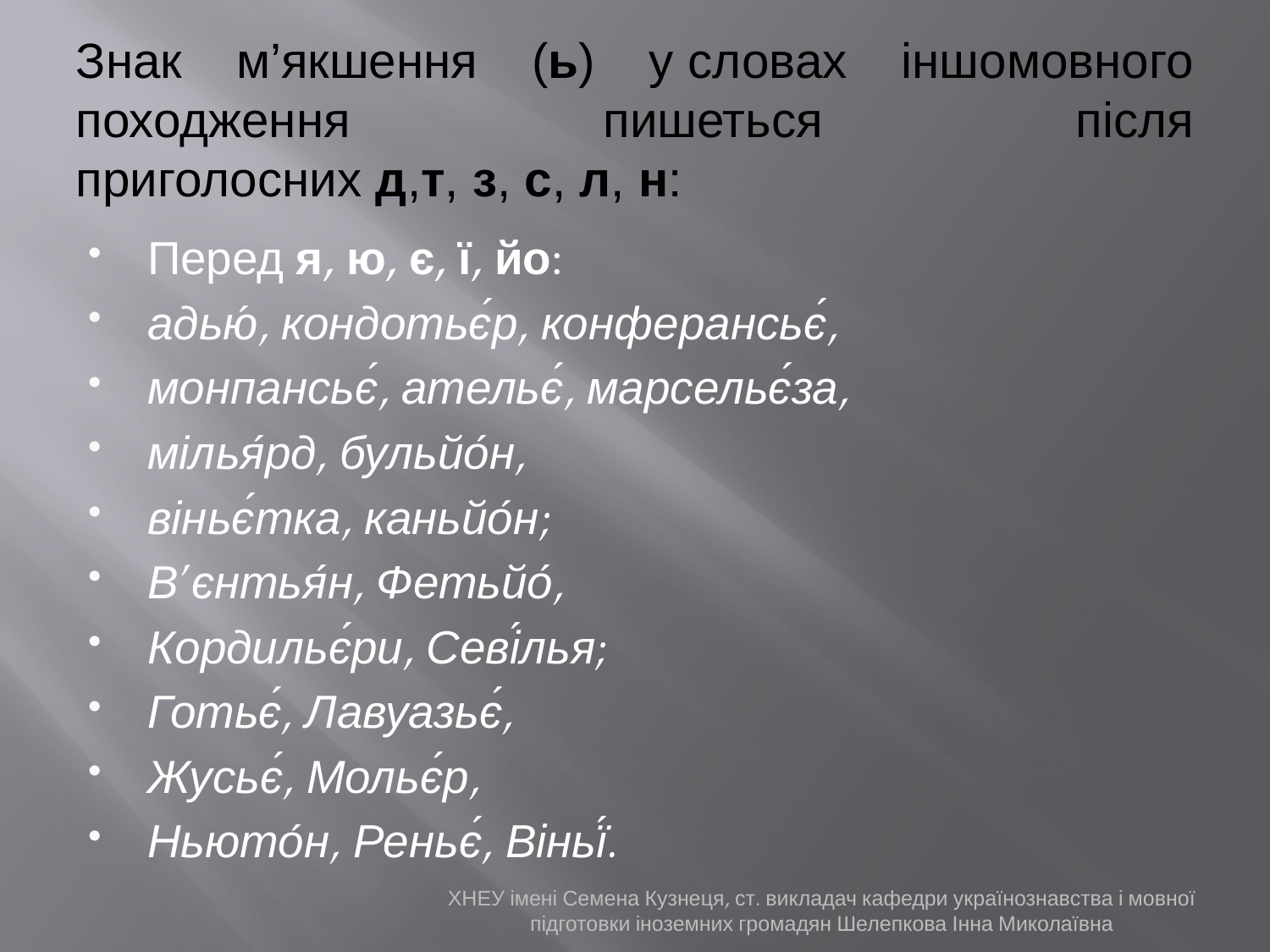

# Знак м’якшення (ь) у словах іншомовного походження пишеться після приголосних д,т, з, с, л, н:
Перед я, ю, є, ї, йо:
адью́, кондотьє́р, конферансьє́,
монпансьє́, ательє́, марсельє́за,
мілья́рд, бульйо́н,
віньє́тка, каньйо́н;
В’єнтья́н, Фетьйо́,
Кордильє́ри, Севі́лья;
Готьє́, Лавуазьє́,
Жусьє́, Мольє́р,
Ньюто́н, Реньє́, Віньї́.
ХНЕУ імені Семена Кузнеця, ст. викладач кафедри українознавства і мовної підготовки іноземних громадян Шелепкова Інна Миколаївна